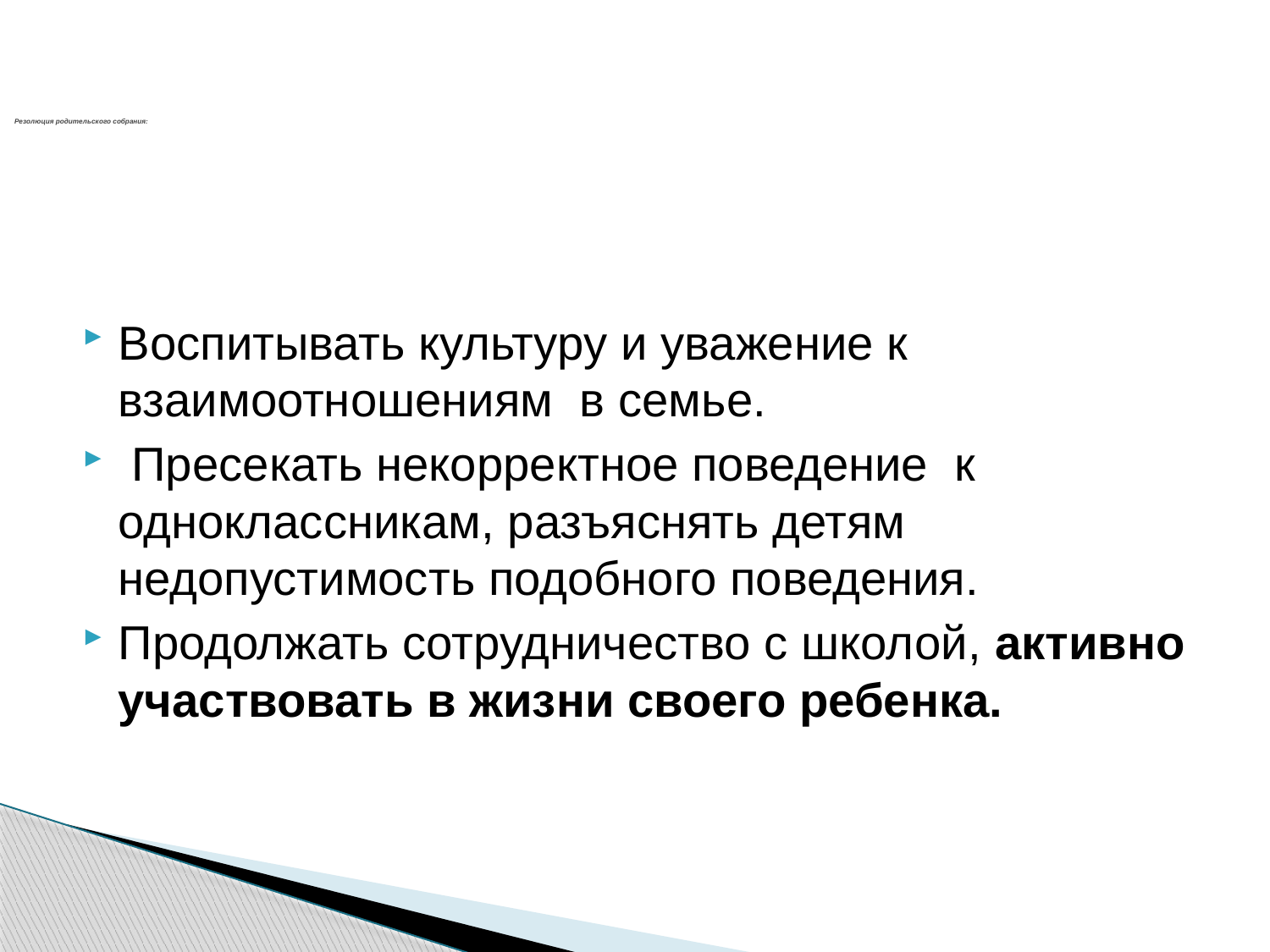

Резолюция родительского собрания:
Воспитывать культуру и уважение к взаимоотношениям  в семье.
 Пресекать некорректное поведение  к одноклассникам, разъяснять детям недопустимость подобного поведения.
Продолжать сотрудничество с школой, активно участвовать в жизни своего ребенка.